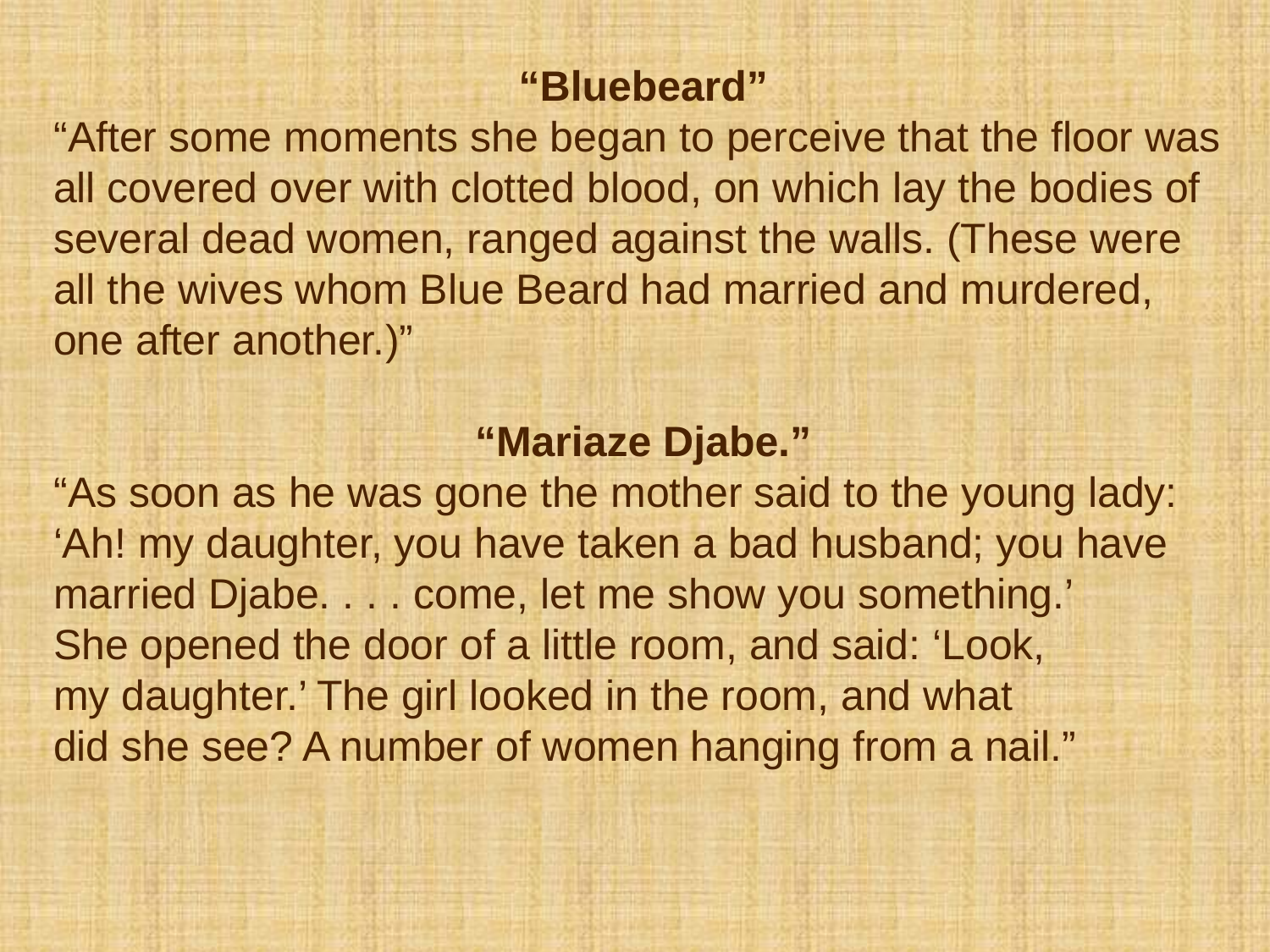

“Bluebeard”
“After some moments she began to perceive that the floor was
all covered over with clotted blood, on which lay the bodies of
several dead women, ranged against the walls. (These were
all the wives whom Blue Beard had married and murdered,
one after another.)”
“Mariaze Djabe.”
“As soon as he was gone the mother said to the young lady:
‘Ah! my daughter, you have taken a bad husband; you have
married Djabe. . . . come, let me show you something.’
She opened the door of a little room, and said: ‘Look,
my daughter.’ The girl looked in the room, and what
did she see? A number of women hanging from a nail.”